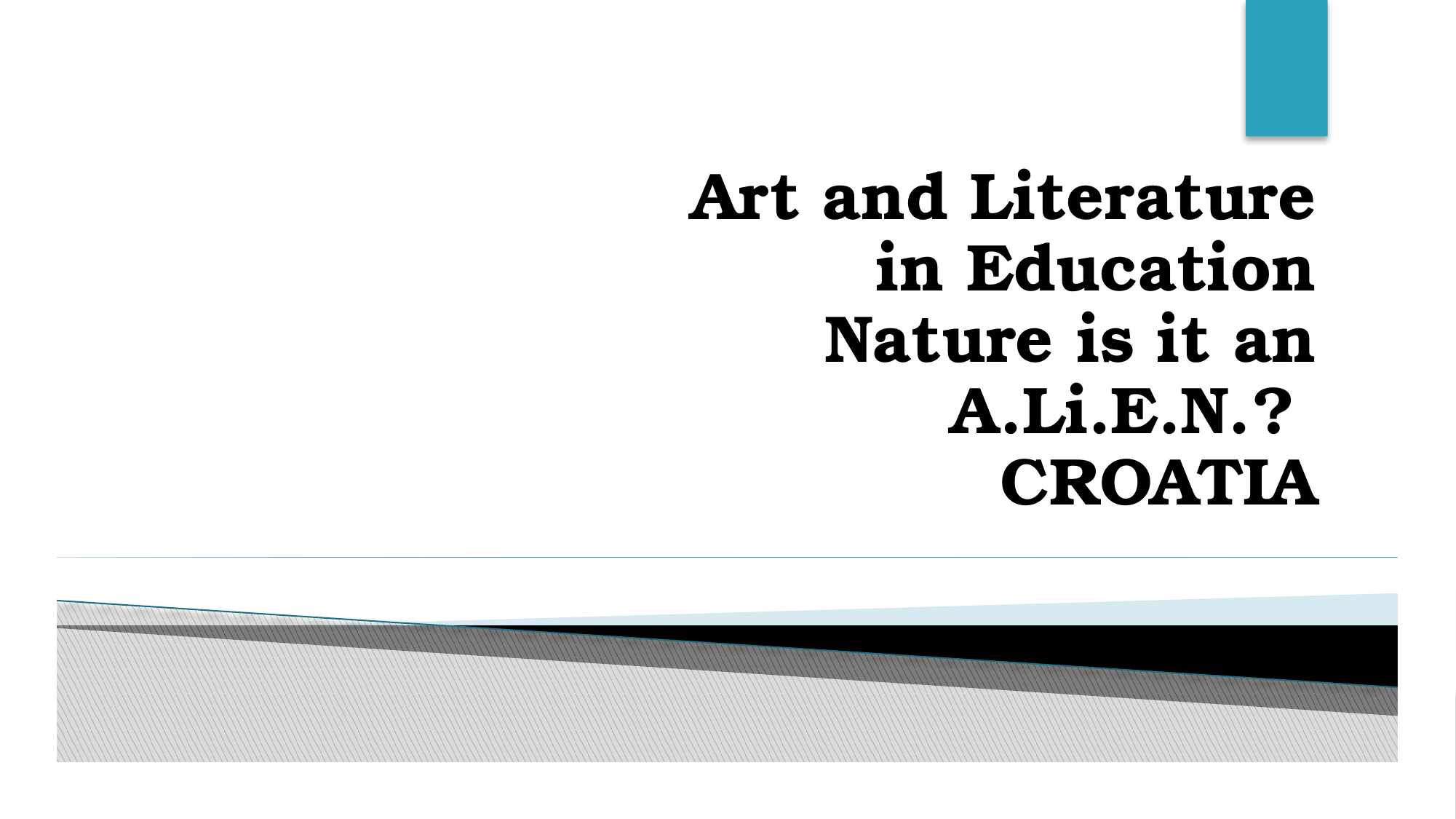

# Art and Literature in Education Nature is it an A.Li.E.N.?  CROATIA